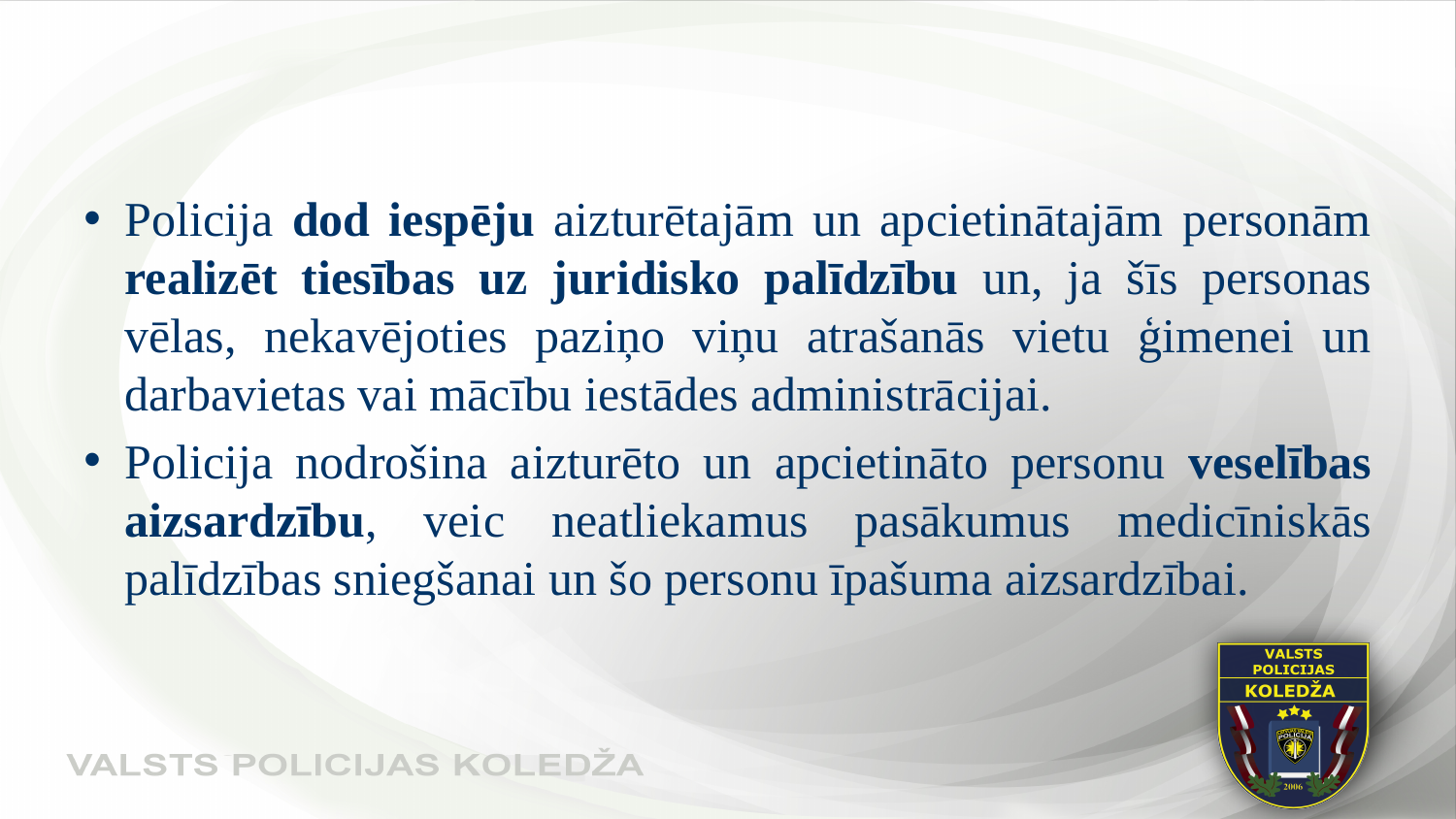

#
Policija dod iespēju aizturētajām un apcietinātajām personām realizēt tiesības uz juridisko palīdzību un, ja šīs personas vēlas, nekavējoties paziņo viņu atrašanās vietu ģimenei un darbavietas vai mācību iestādes administrācijai.
Policija nodrošina aizturēto un apcietināto personu veselības aizsardzību, veic neatliekamus pasākumus medicīniskās palīdzības sniegšanai un šo personu īpašuma aizsardzībai.